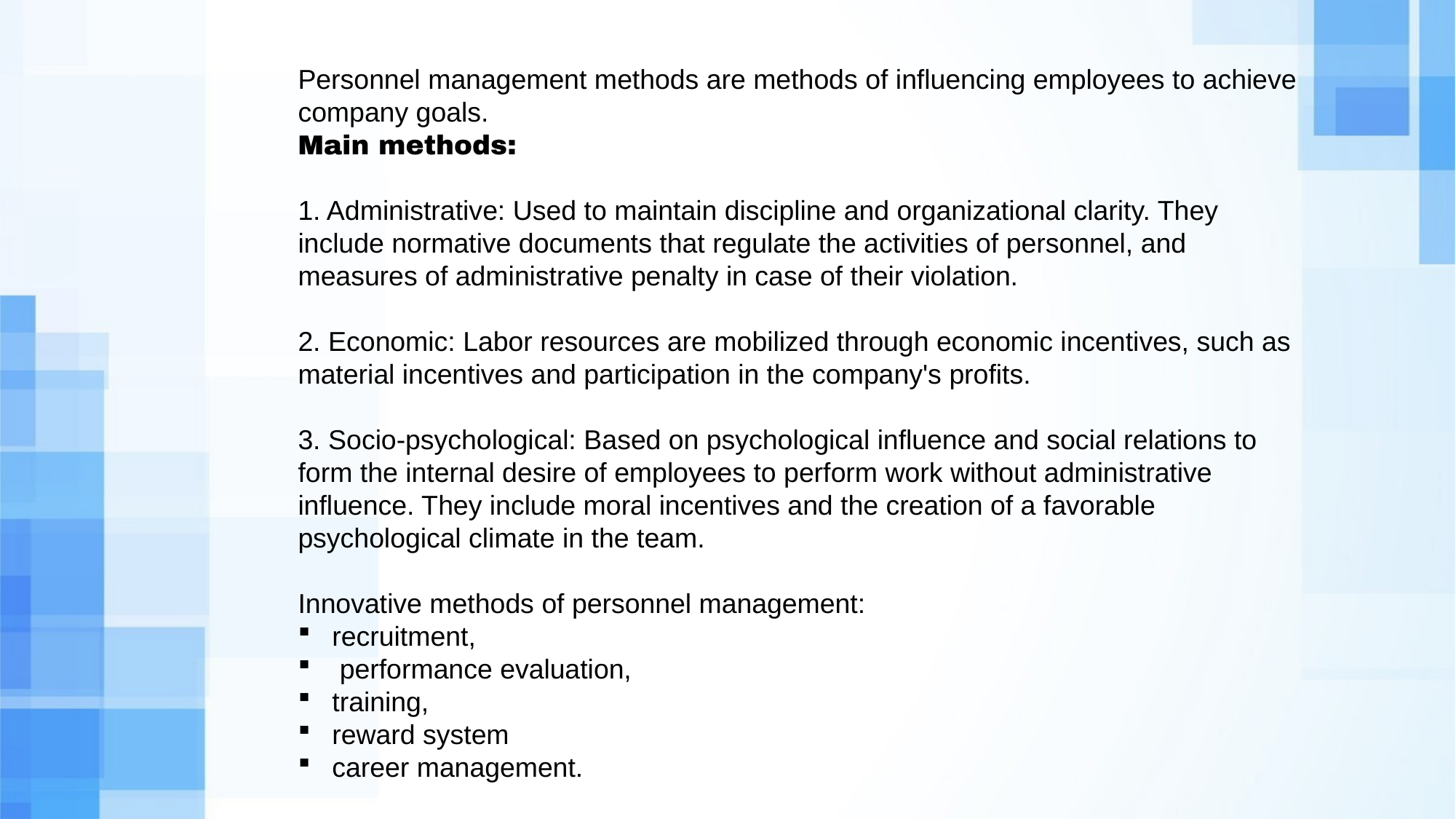

Personnel management methods are methods of influencing employees to achieve company goals.
Main methods:

1. Administrative: Used to maintain discipline and organizational clarity. They include normative documents that regulate the activities of personnel, and measures of administrative penalty in case of their violation.

2. Economic: Labor resources are mobilized through economic incentives, such as material incentives and participation in the company's profits.

3. Socio-psychological: Based on psychological influence and social relations to form the internal desire of employees to perform work without administrative influence. They include moral incentives and the creation of a favorable psychological climate in the team.

Innovative methods of personnel management:
recruitment,
 performance evaluation,
training,
reward system
career management.